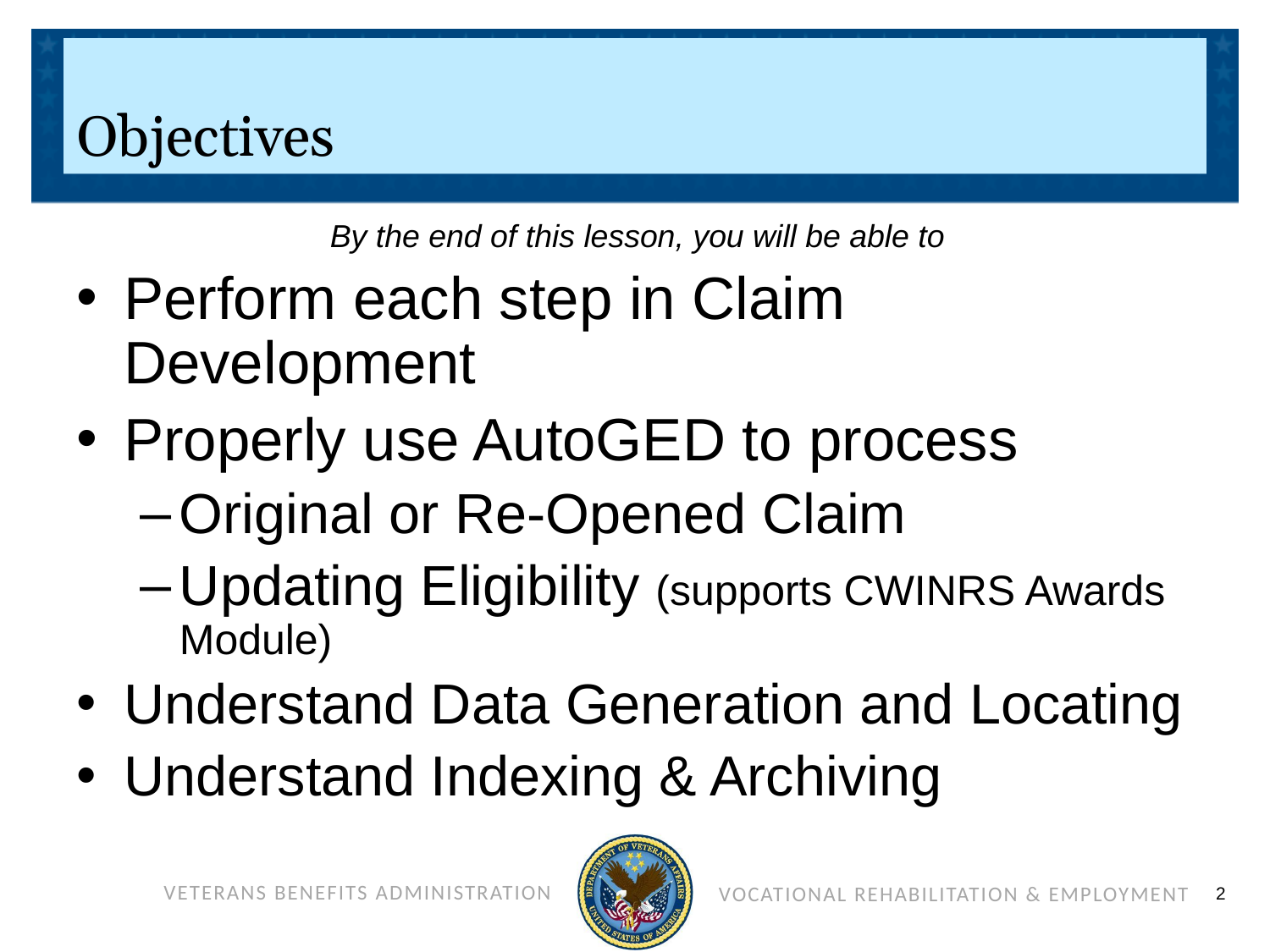

# Objectives
By the end of this lesson, you will be able to
Perform each step in Claim Development
Properly use AutoGED to process
Original or Re-Opened Claim
Updating Eligibility (supports CWINRS Awards Module)
Understand Data Generation and Locating
Understand Indexing & Archiving
2